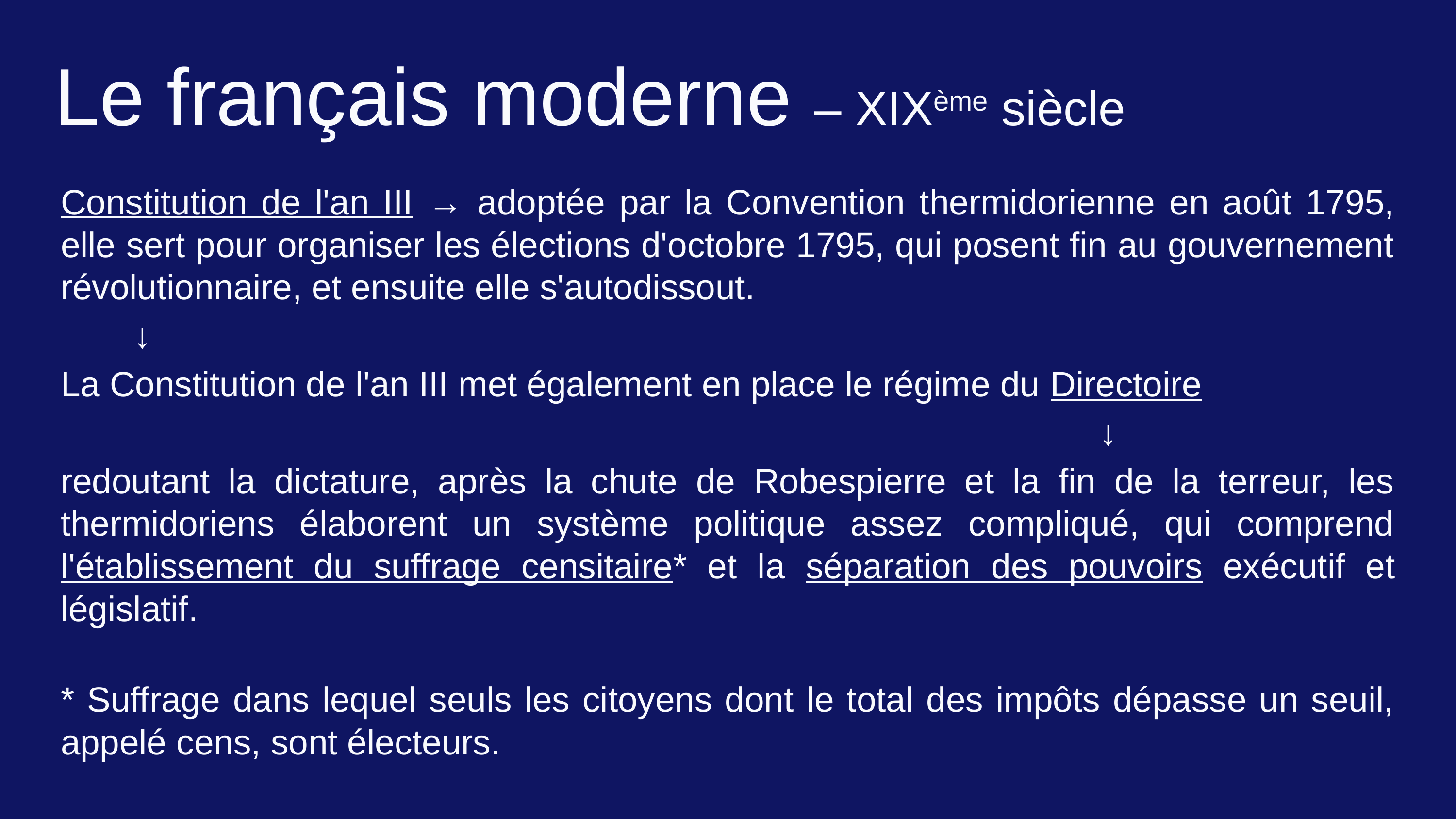

Le français moderne – XIXème siècle
Constitution de l'an III → adoptée par la Convention thermidorienne en août 1795, elle sert pour organiser les élections d'octobre 1795, qui posent fin au gouvernement révolutionnaire, et ensuite elle s'autodissout.
	↓
La Constitution de l'an III met également en place le régime du Directoire
														  ↓
redoutant la dictature, après la chute de Robespierre et la fin de la terreur, les thermidoriens élaborent un système politique assez compliqué, qui comprend l'établissement du suffrage censitaire* et la séparation des pouvoirs exécutif et législatif.

* Suffrage dans lequel seuls les citoyens dont le total des impôts dépasse un seuil, appelé cens, sont électeurs.